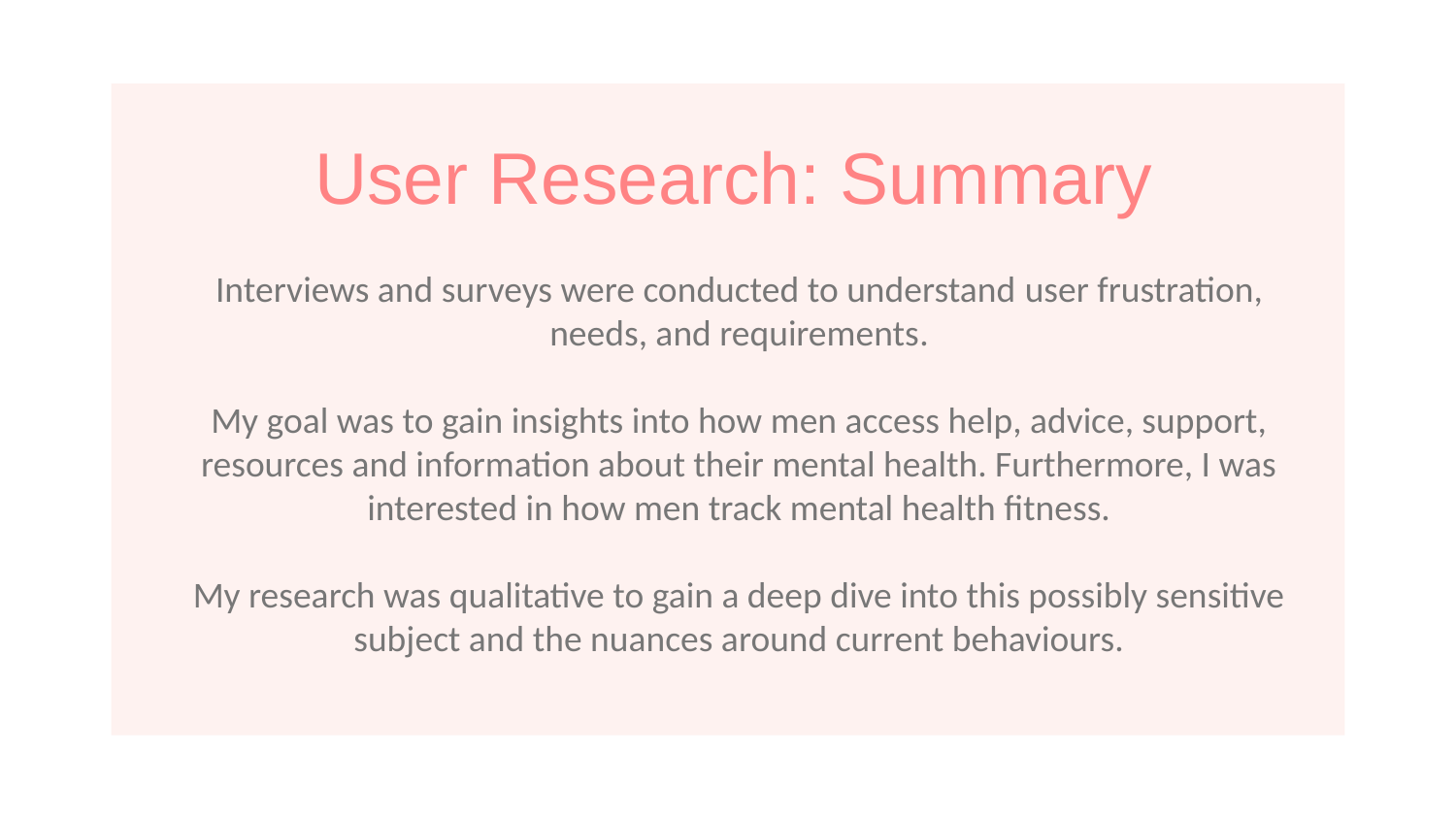

# User Research: Summary
Interviews and surveys were conducted to understand user frustration, needs, and requirements.

My goal was to gain insights into how men access help, advice, support, resources and information about their mental health. Furthermore, I was interested in how men track mental health fitness.

My research was qualitative to gain a deep dive into this possibly sensitive subject and the nuances around current behaviours.